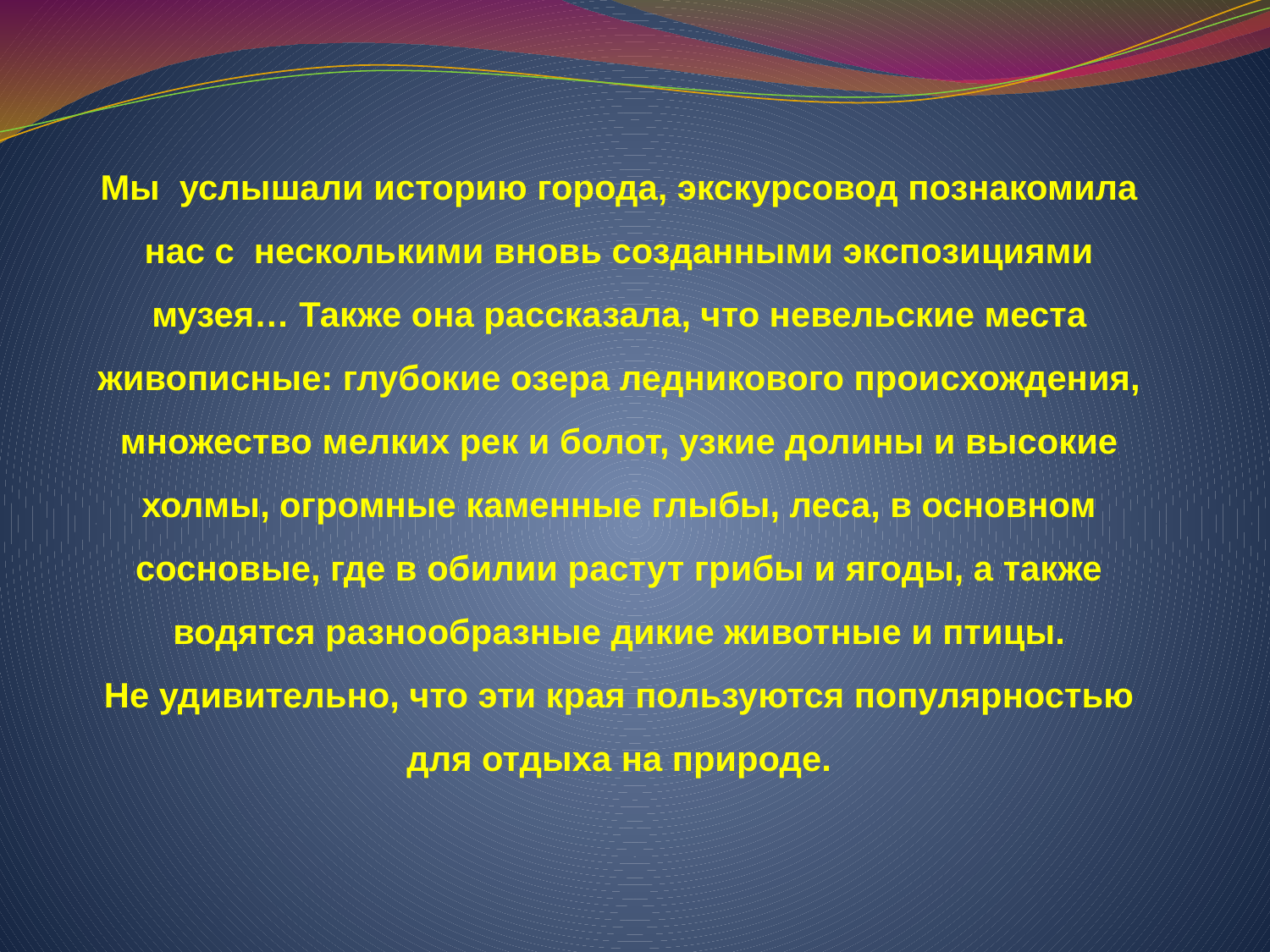

Мы  услышали историю города, экскурсовод познакомила нас с  несколькими вновь созданными экспозициями музея… Также она рассказала, что невельские места живописные: глубокие озера ледникового происхождения, множество мелких рек и болот, узкие долины и высокие холмы, огромные каменные глыбы, леса, в основном сосновые, где в обилии растут грибы и ягоды, а также водятся разнообразные дикие животные и птицы. Не удивительно, что эти края пользуются популярностью для отдыха на природе.